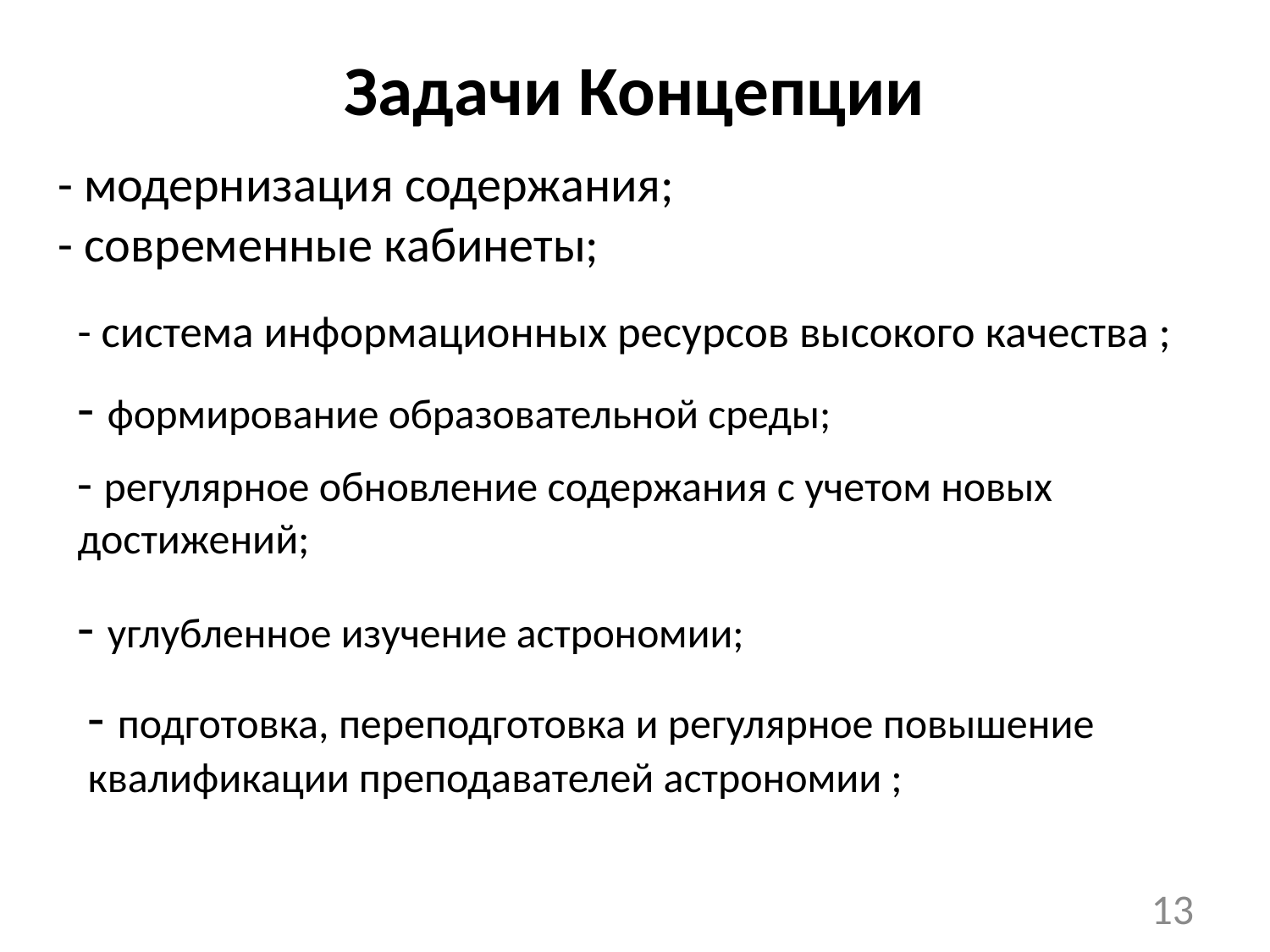

# Задачи Концепции
- модернизация содержания;
- современные кабинеты;
- система информационных ресурсов высокого качества ;
- формирование образовательной среды;
- регулярное обновление содержания с учетом новых достижений;
- углубленное изучение астрономии;
- подготовка, переподготовка и регулярное повышение квалификации преподавателей астрономии ;
13